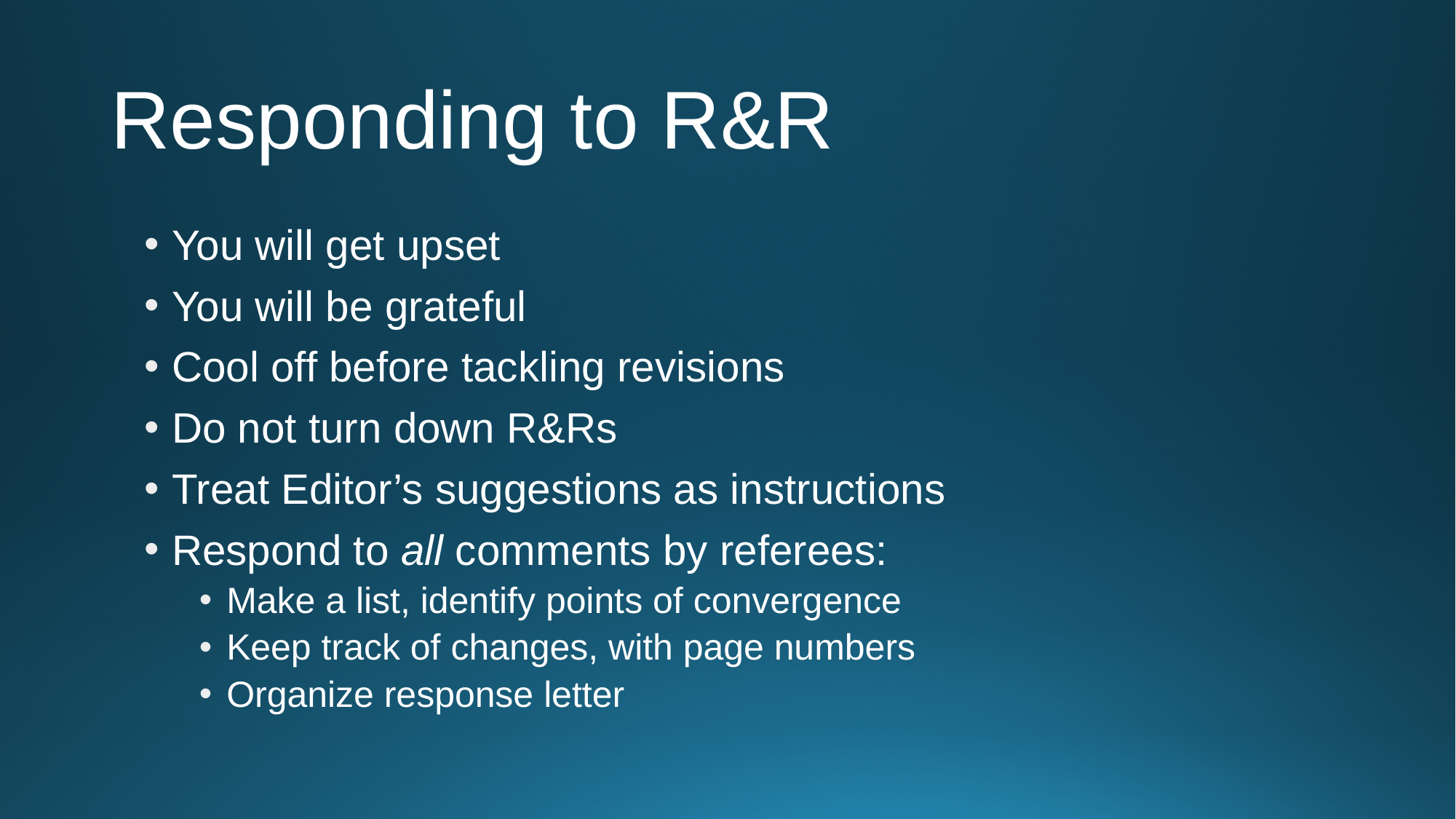

# Responding to R&R
You will get upset
You will be grateful
Cool off before tackling revisions
Do not turn down R&Rs
Treat Editor’s suggestions as instructions
Respond to all comments by referees:
Make a list, identify points of convergence
Keep track of changes, with page numbers
Organize response letter